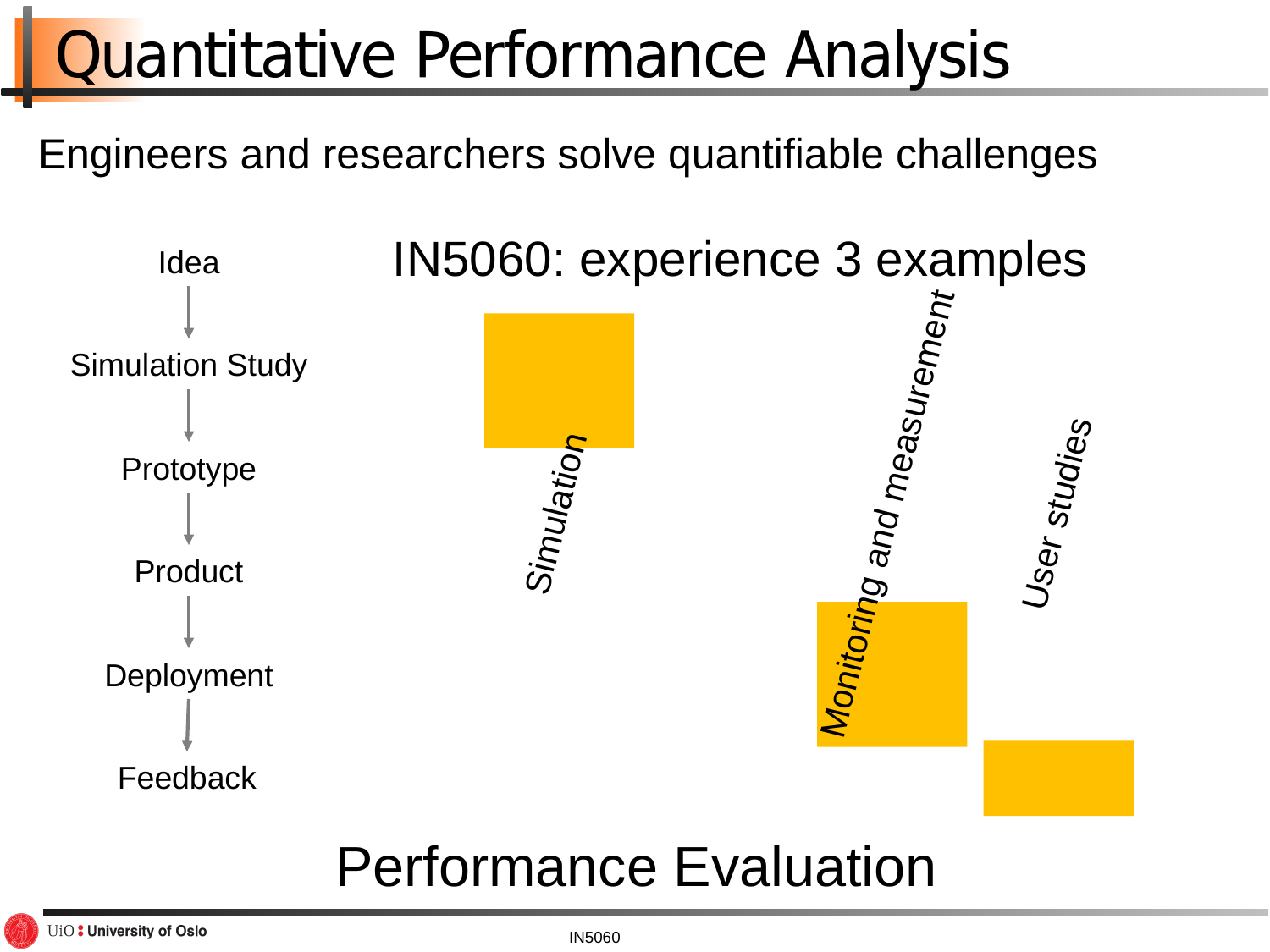

# Quantitative Performance Analysis
Engineers and researchers solve quantifiable challenges
IN5060: experience 3 examples
Idea
Simulation Study
Prototype
Product
Deployment
Feedback

Simulation
Monitoring and measurement
User studies

Performance Evaluation